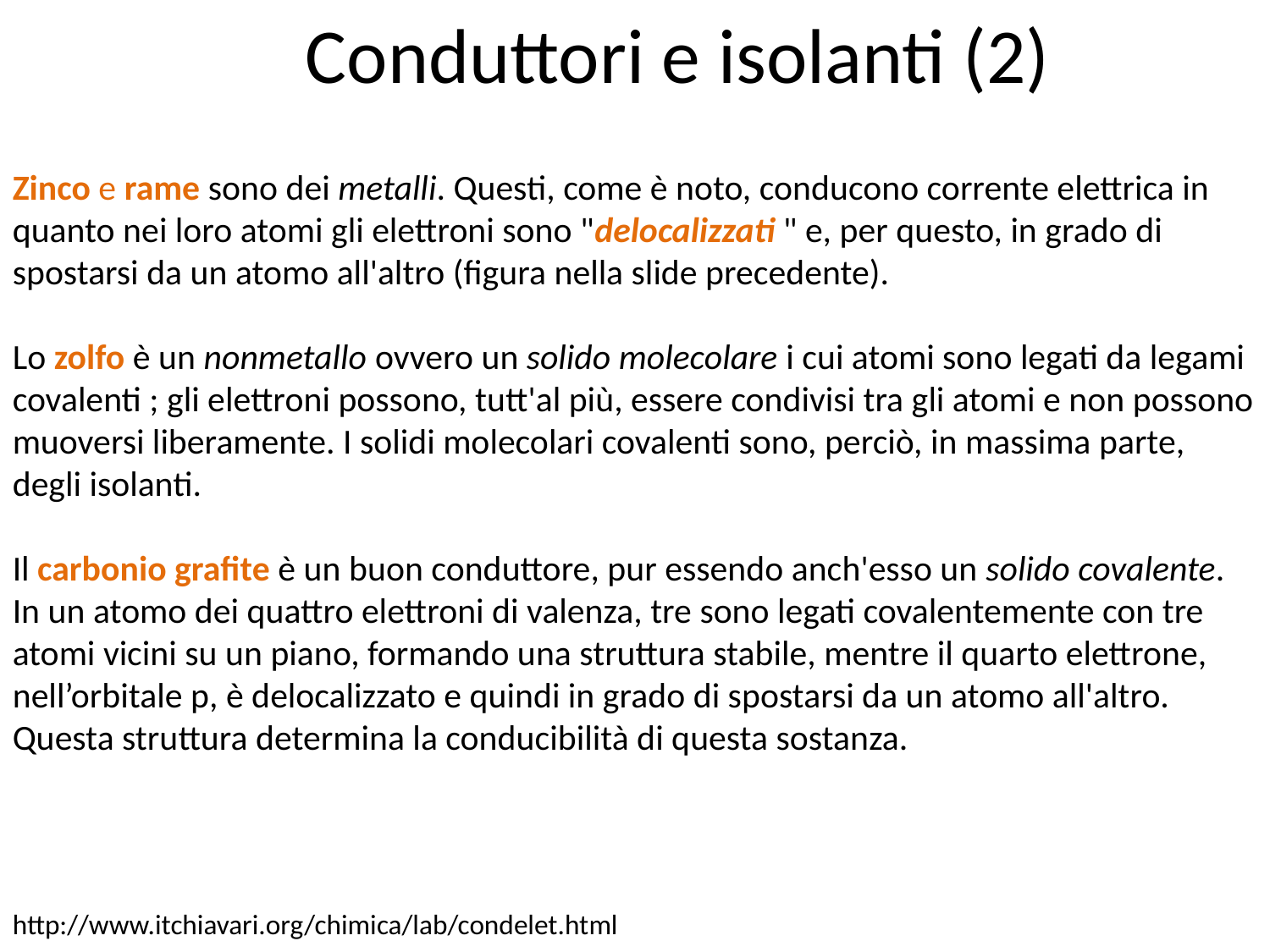

Conduttori e isolanti (2)
Zinco e rame sono dei metalli. Questi, come è noto, conducono corrente elettrica in quanto nei loro atomi gli elettroni sono "delocalizzati " e, per questo, in grado di spostarsi da un atomo all'altro (figura nella slide precedente).
Lo zolfo è un nonmetallo ovvero un solido molecolare i cui atomi sono legati da legami covalenti ; gli elettroni possono, tutt'al più, essere condivisi tra gli atomi e non possono muoversi liberamente. I solidi molecolari covalenti sono, perciò, in massima parte, degli isolanti.
Il carbonio grafite è un buon conduttore, pur essendo anch'esso un solido covalente. In un atomo dei quattro elettroni di valenza, tre sono legati covalentemente con tre atomi vicini su un piano, formando una struttura stabile, mentre il quarto elettrone, nell’orbitale p, è delocalizzato e quindi in grado di spostarsi da un atomo all'altro. Questa struttura determina la conducibilità di questa sostanza.
http://www.itchiavari.org/chimica/lab/condelet.html